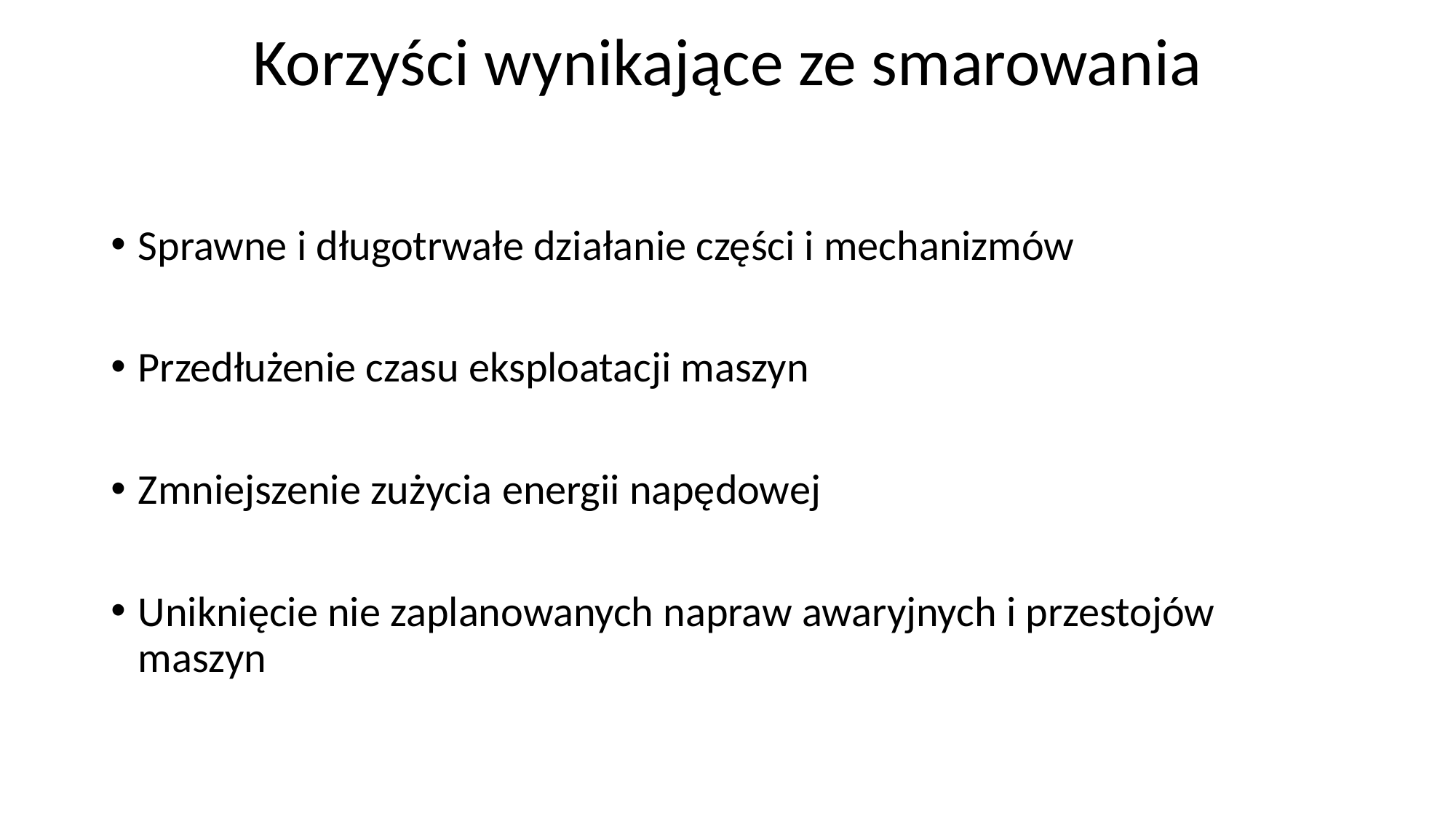

# Korzyści wynikające ze smarowania
Sprawne i długotrwałe działanie części i mechanizmów

Przedłużenie czasu eksploatacji maszyn

Zmniejszenie zużycia energii napędowej

Uniknięcie nie zaplanowanych napraw awaryjnych i przestojów maszyn